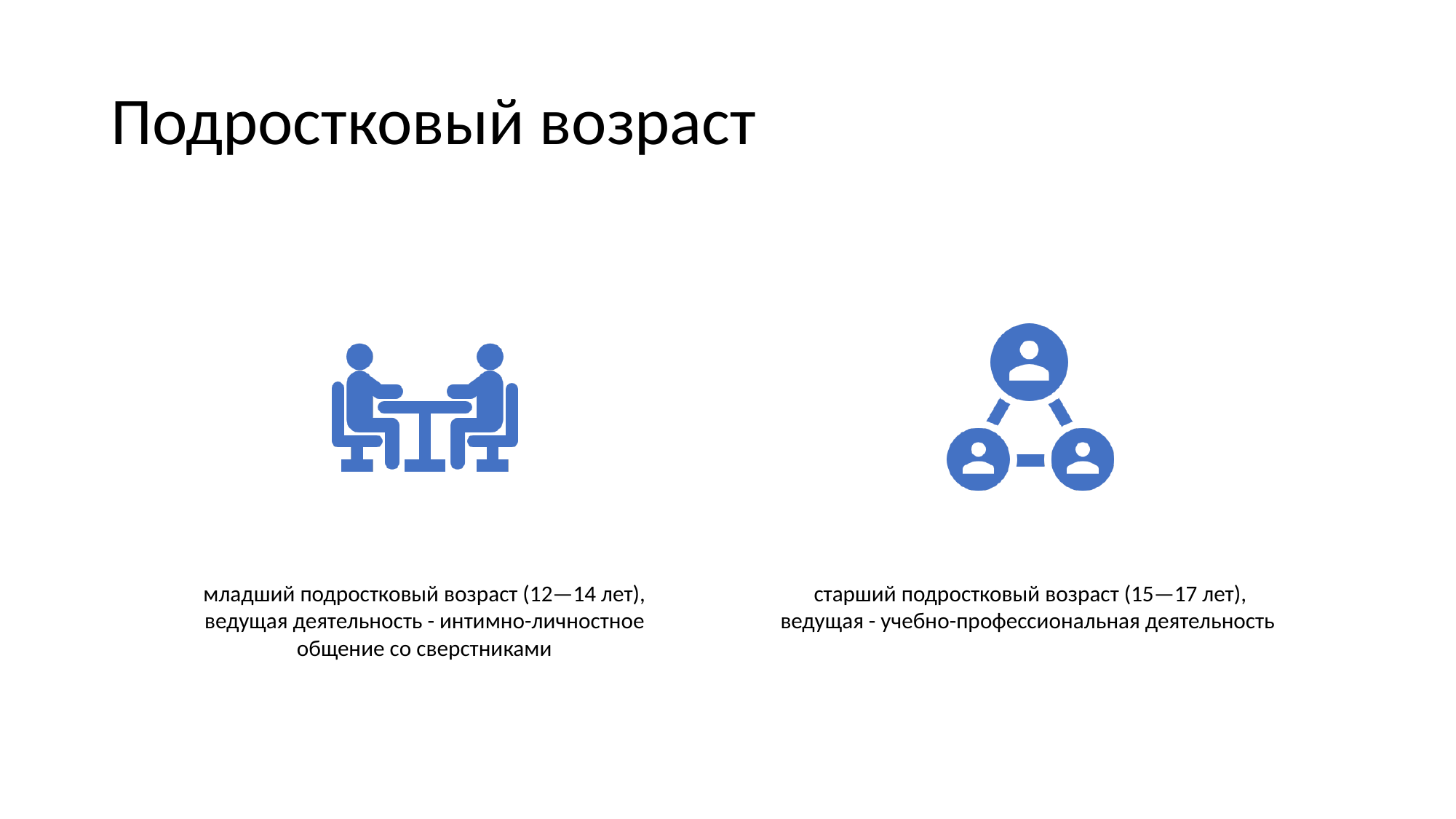

# Подростковый возраст
младший подростковый возраст (12—14 лет), ведущая деятельность - интимно-личностное общение со сверстниками
старший подростковый возраст (15—17 лет), ведущая - учебно-профессиональная деятельность